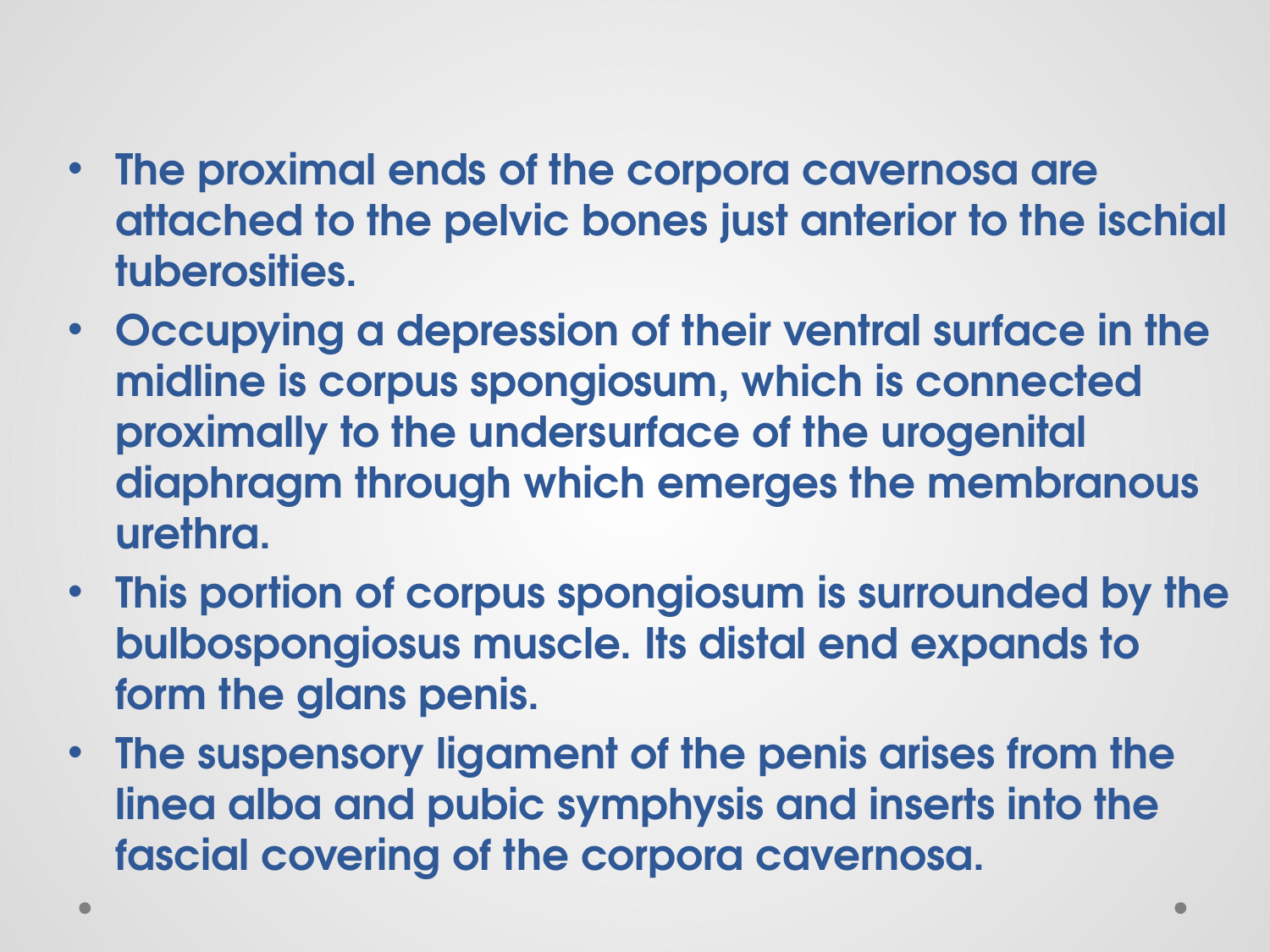

The proximal ends of the corpora cavernosa are attached to the pelvic bones just anterior to the ischial tuberosities.
Occupying a depression of their ventral surface in the midline is corpus spongiosum, which is connected proximally to the undersurface of the urogenital diaphragm through which emerges the membranous urethra.
This portion of corpus spongiosum is surrounded by the bulbospongiosus muscle. Its distal end expands to form the glans penis.
The suspensory ligament of the penis arises from the linea alba and pubic symphysis and inserts into the fascial covering of the corpora cavernosa.